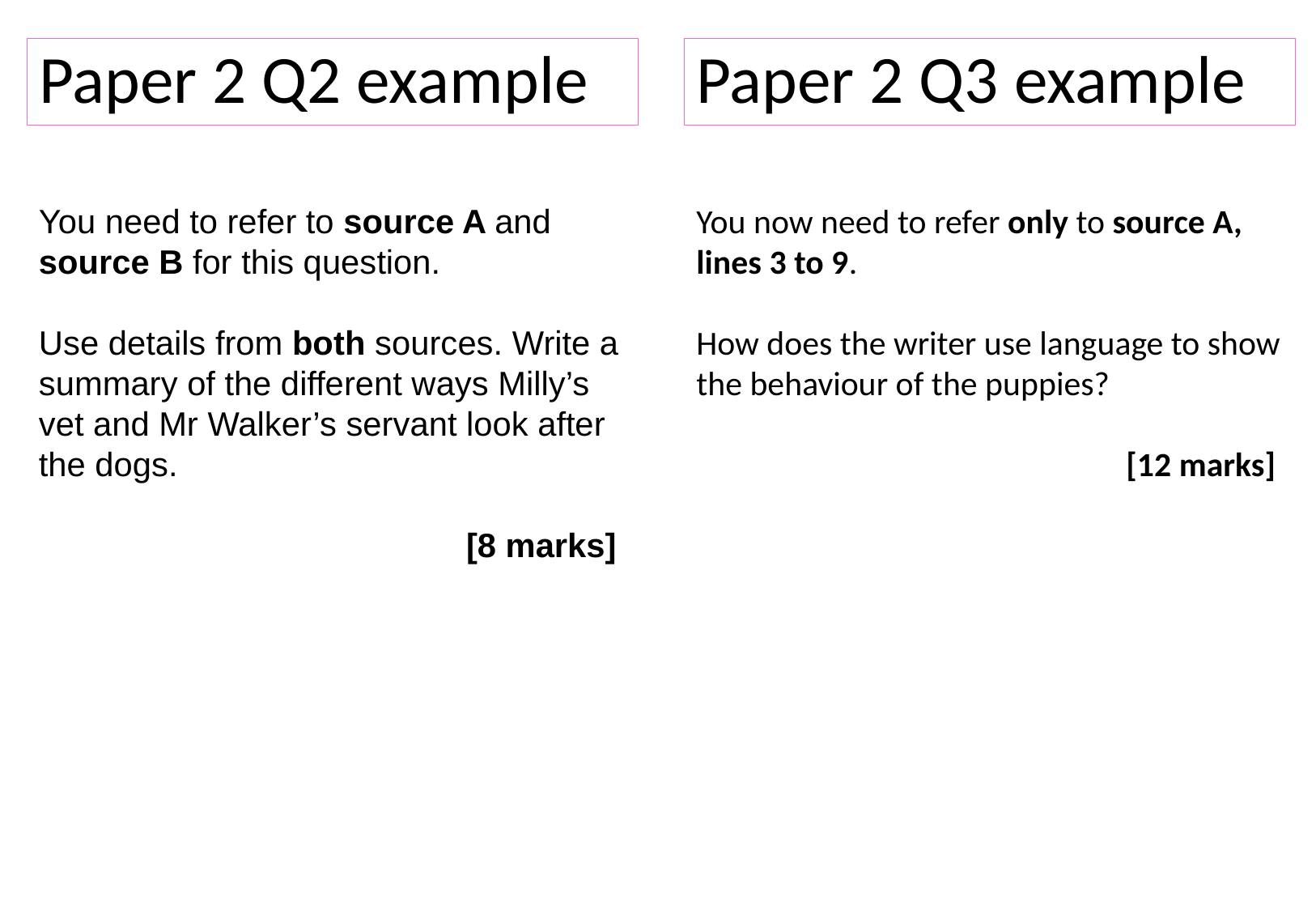

Paper 2 Q2 example
Paper 2 Q3 example
You need to refer to source A and source B for this question.

Use details from both sources. Write a summary of the different ways Milly’s vet and Mr Walker’s servant look after the dogs.

[8 marks]
You now need to refer only to source A, lines 3 to 9.

How does the writer use language to show the behaviour of the puppies?

[12 marks]